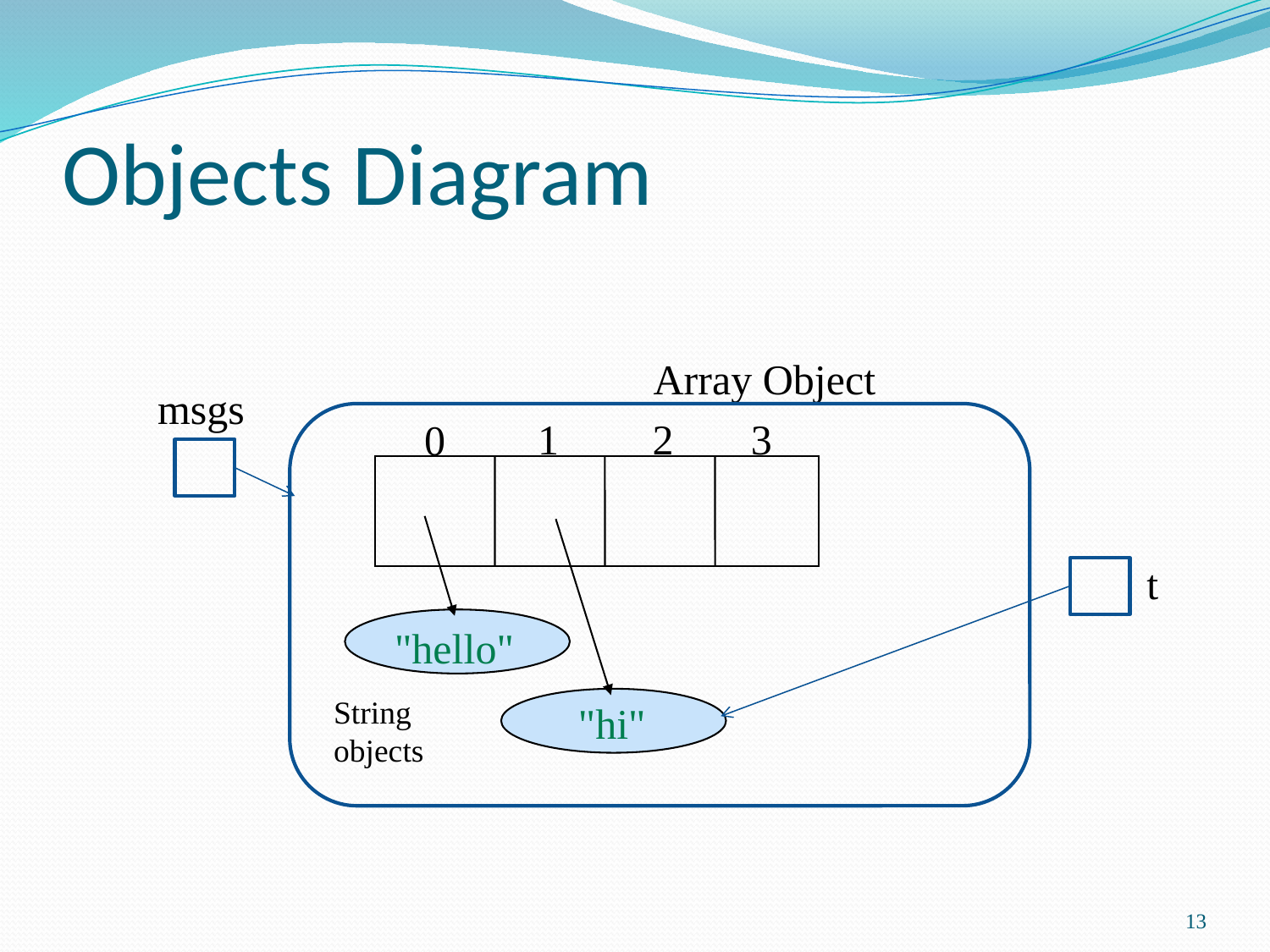

# Objects Diagram
Array Object
msgs

1
2
3
0

t

"hello"
String
objects

"hi"
13